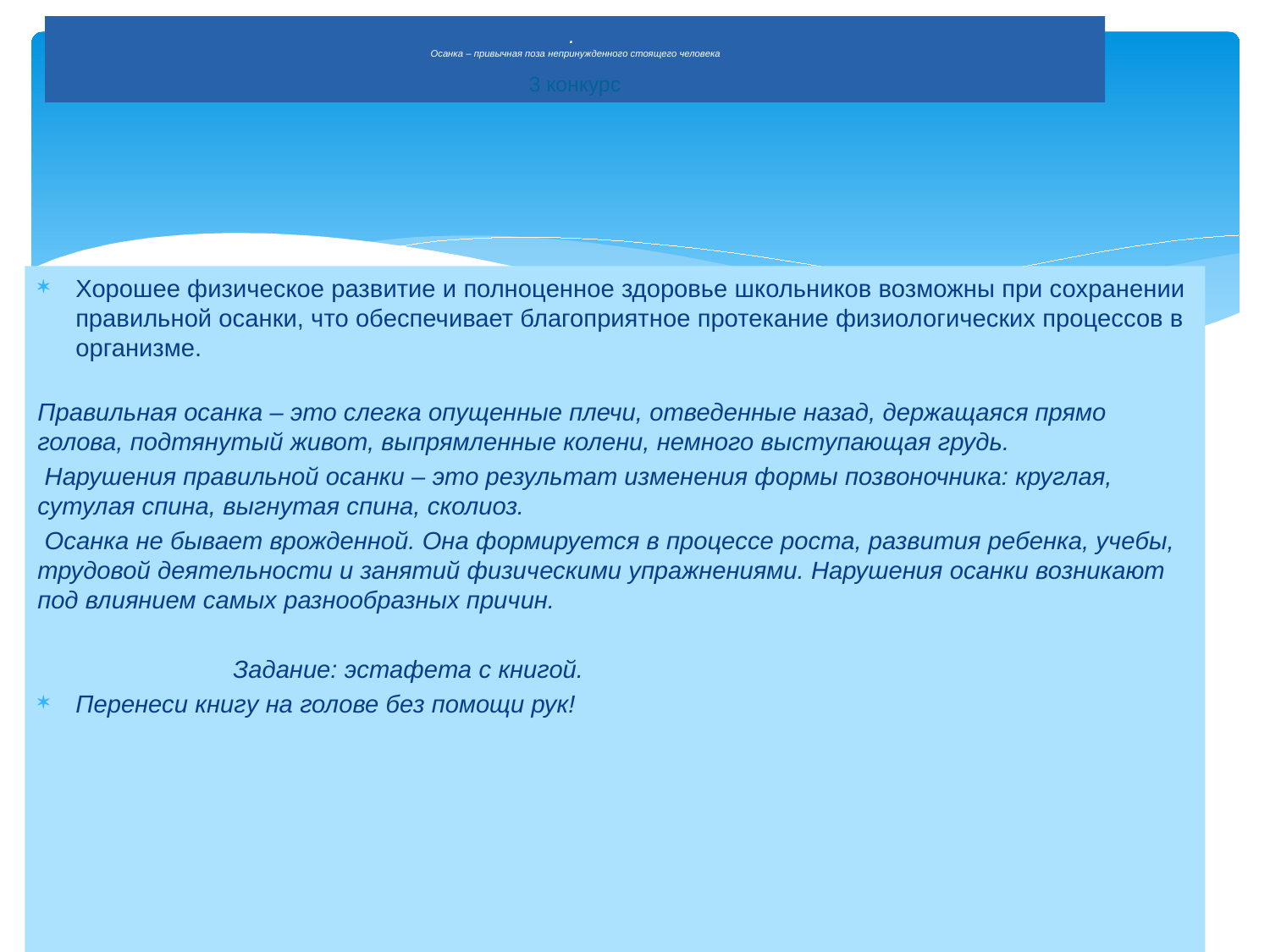

# . Осанка – привычная поза непринужденного стоящего человека 3 конкурс
Хорошее физическое развитие и полноценное здоровье школьников возможны при сохранении правильной осанки, что обеспечивает благоприятное протекание физиологических процессов в организме.
Правильная осанка – это слегка опущенные плечи, отведенные назад, держащаяся прямо голова, подтянутый живот, выпрямленные колени, немного выступающая грудь.
 Нарушения правильной осанки – это результат изменения формы позвоночника: круглая, сутулая спина, выгнутая спина, сколиоз.
 Осанка не бывает врожденной. Она формируется в процессе роста, развития ребенка, учебы, трудовой деятельности и занятий физическими упражнениями. Нарушения осанки возникают под влиянием самых разнообразных причин.

                            Задание: эстафета с книгой.
Перенеси книгу на голове без помощи рук!